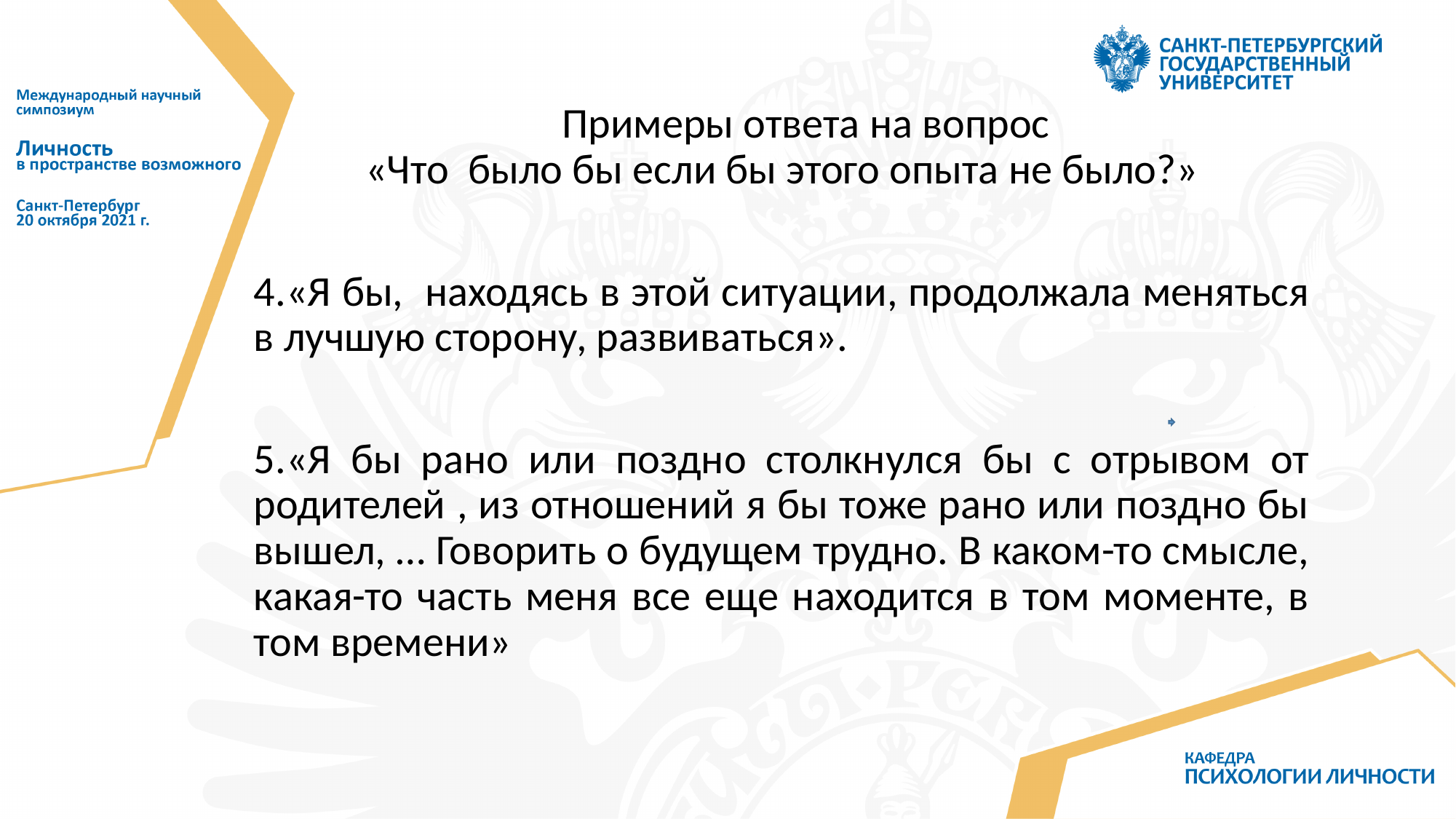

Примеры ответа на вопрос
«Что  было бы если бы этого опыта не было?»

4.«Я бы,  находясь в этой ситуации, продолжала меняться в лучшую сторону, развиваться».

5.«Я бы рано или поздно столкнулся бы с отрывом от родителей , из отношений я бы тоже рано или поздно бы вышел, … Говорить о будущем трудно. В каком-то смысле, какая-то часть меня все еще находится в том моменте, в том времени»